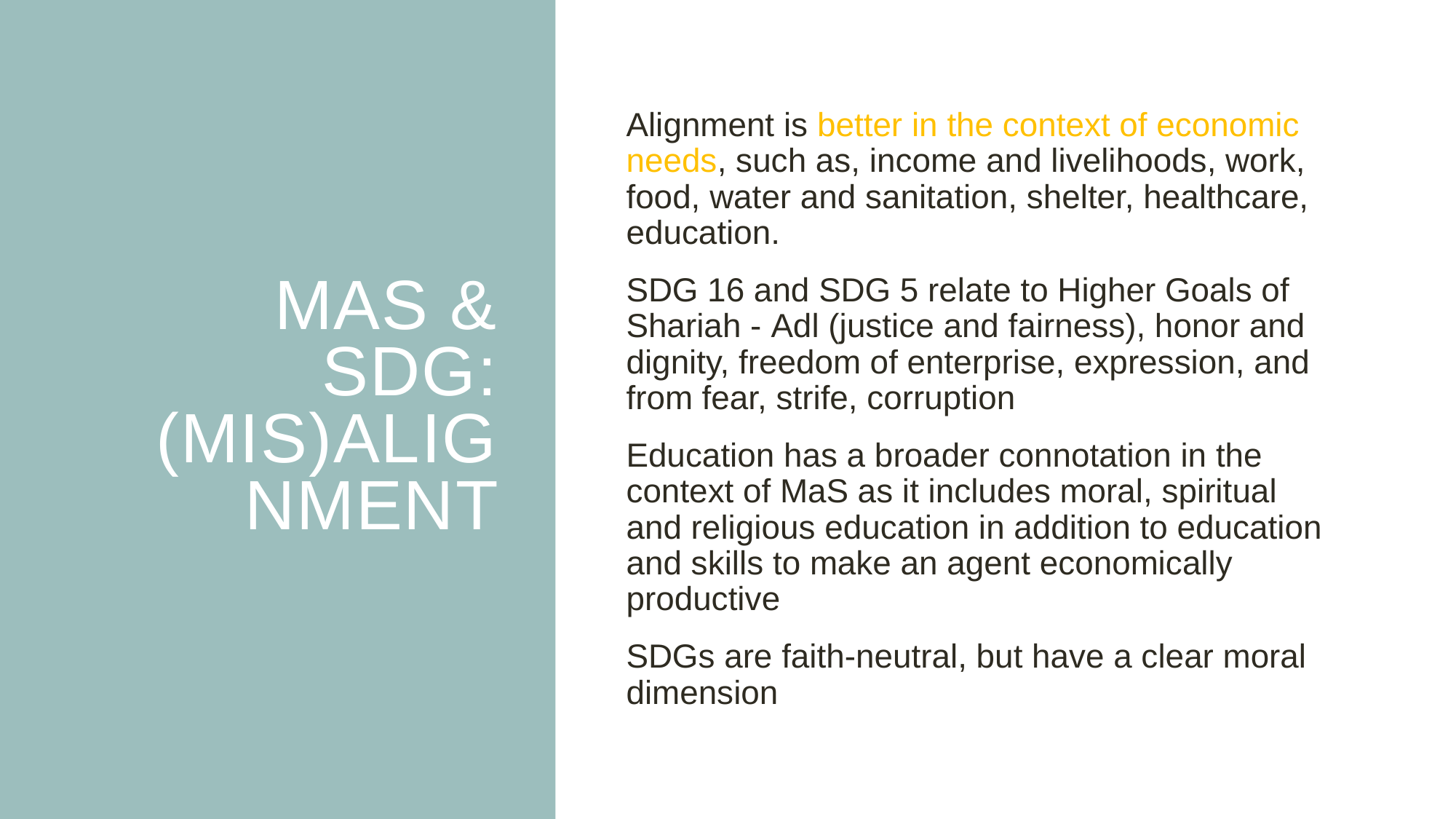

# Mas & Sdg: (mis)alignment
Alignment is better in the context of economic needs, such as, income and livelihoods, work, food, water and sanitation, shelter, healthcare, education.
SDG 16 and SDG 5 relate to Higher Goals of Shariah - Adl (justice and fairness), honor and dignity, freedom of enterprise, expression, and from fear, strife, corruption
Education has a broader connotation in the context of MaS as it includes moral, spiritual and religious education in addition to education and skills to make an agent economically productive
SDGs are faith-neutral, but have a clear moral dimension